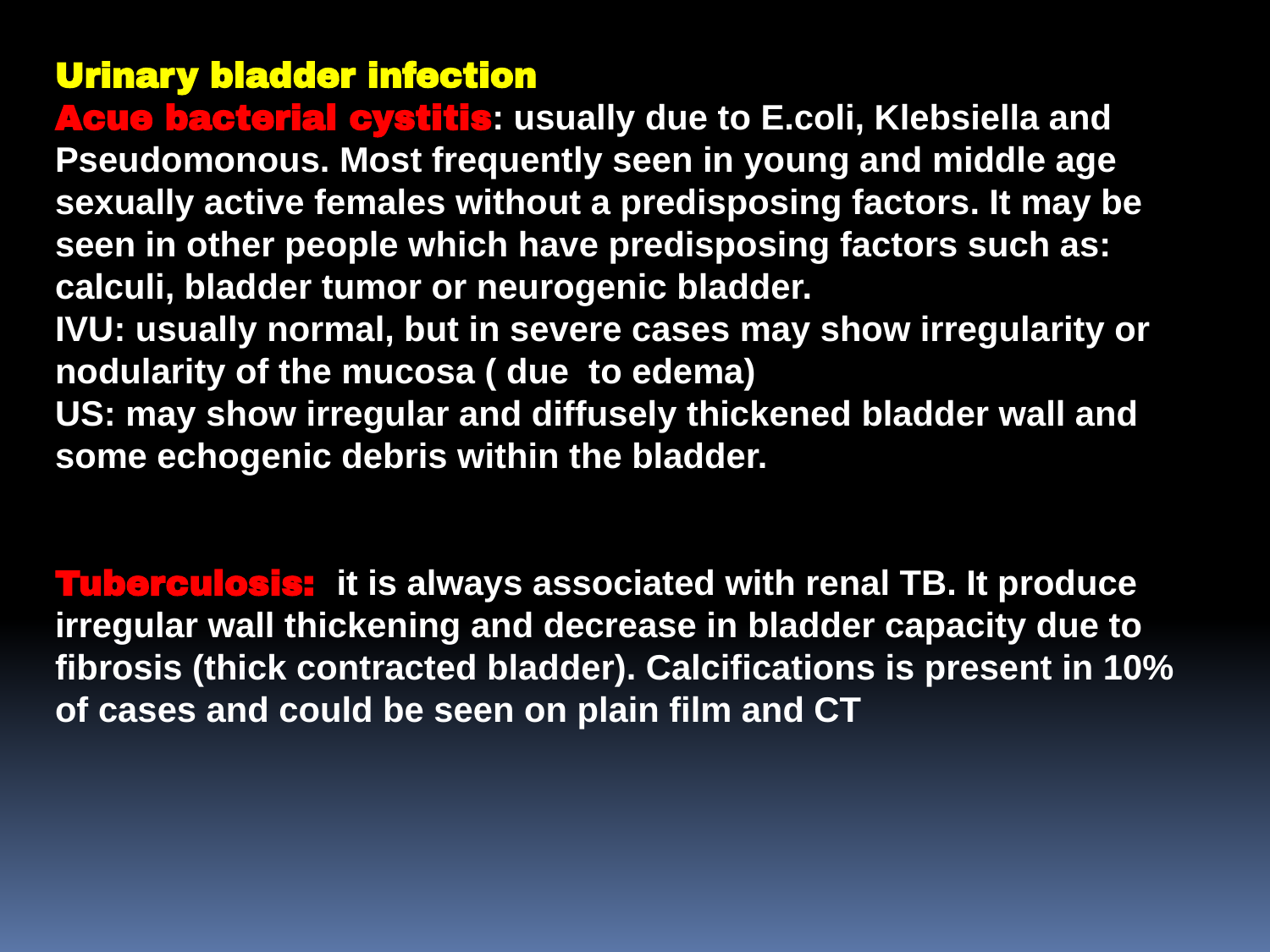

Urinary bladder infection
Acue bacterial cystitis: usually due to E.coli, Klebsiella and Pseudomonous. Most frequently seen in young and middle age sexually active females without a predisposing factors. It may be seen in other people which have predisposing factors such as: calculi, bladder tumor or neurogenic bladder.
IVU: usually normal, but in severe cases may show irregularity or nodularity of the mucosa ( due  to edema)
US: may show irregular and diffusely thickened bladder wall and some echogenic debris within the bladder.

Tuberculosis:  it is always associated with renal TB. It produce irregular wall thickening and decrease in bladder capacity due to fibrosis (thick contracted bladder). Calcifications is present in 10% of cases and could be seen on plain film and CT